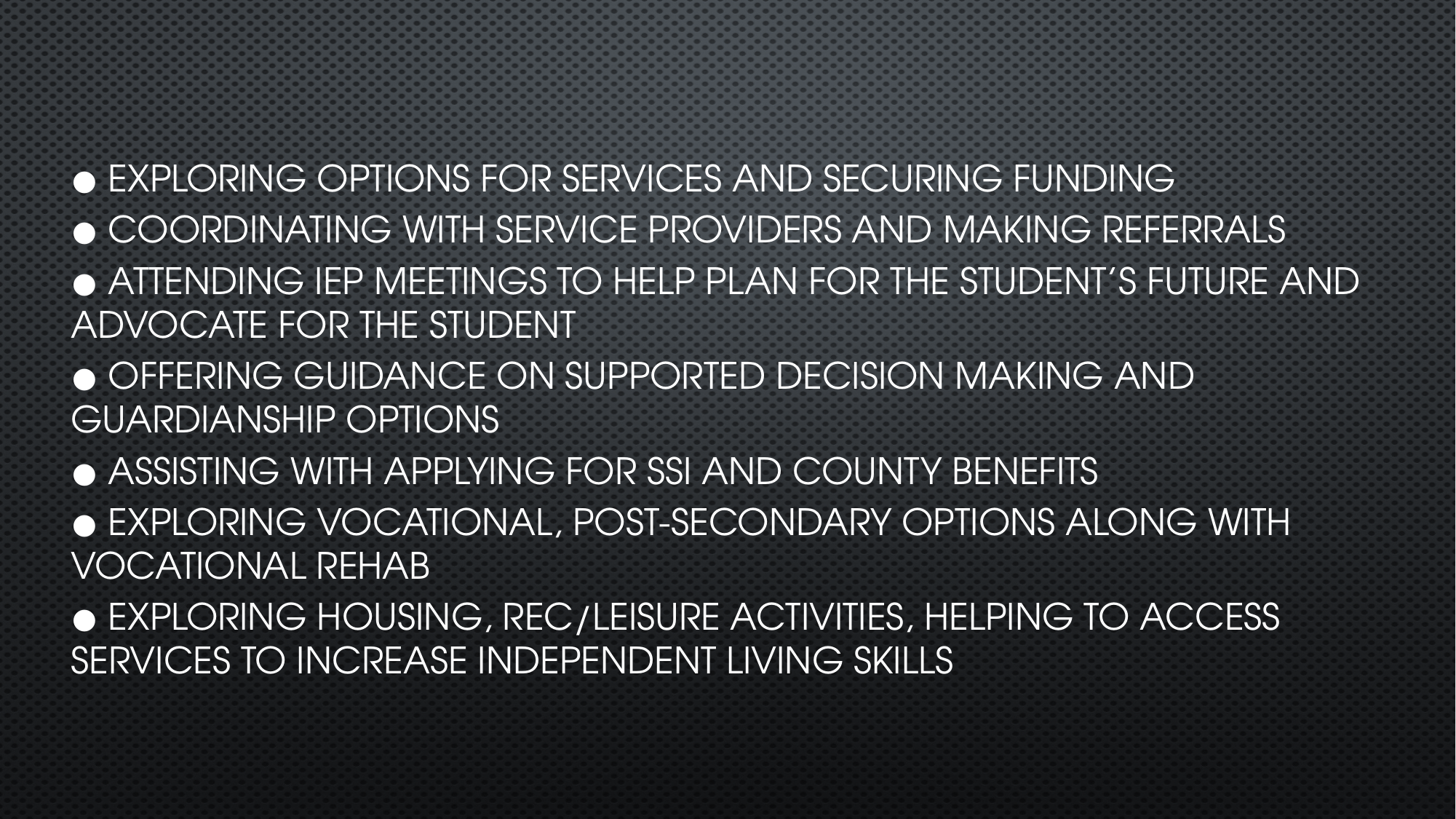

● Exploring options for services and securing funding
● Coordinating with service providers and making referrals
● Attending IEP meetings to help plan for the student’s future and advocate for the student
● Offering guidance on supported decision making and guardianship options
● Assisting with applying for SSI and county benefits
● Exploring vocational, post-secondary options along with Vocational Rehab
● Exploring housing, rec/leisure activities, helping to access services to increase independent living skills